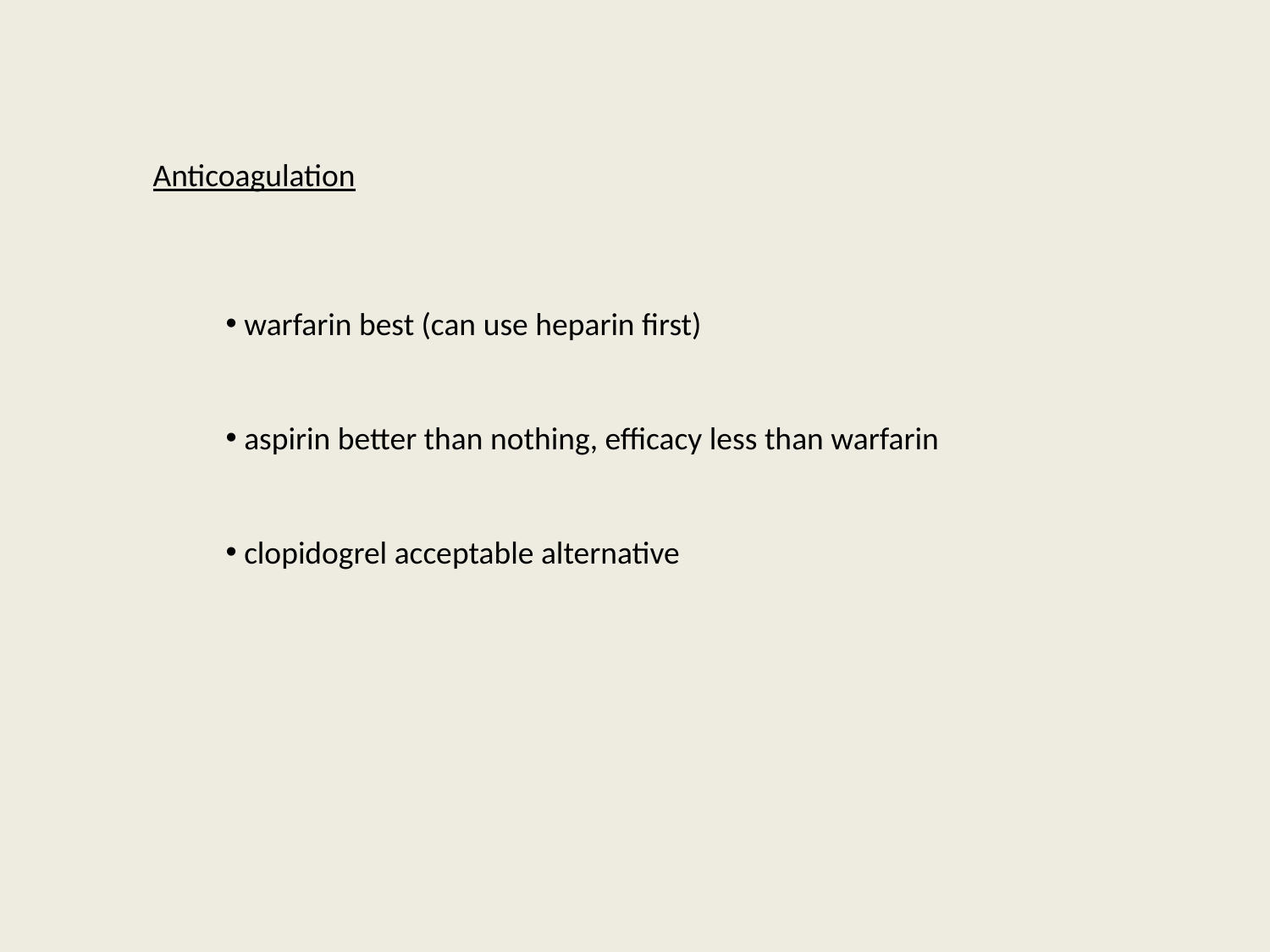

Anticoagulation
 warfarin best (can use heparin first)

 aspirin better than nothing, efficacy less than warfarin

 clopidogrel acceptable alternative